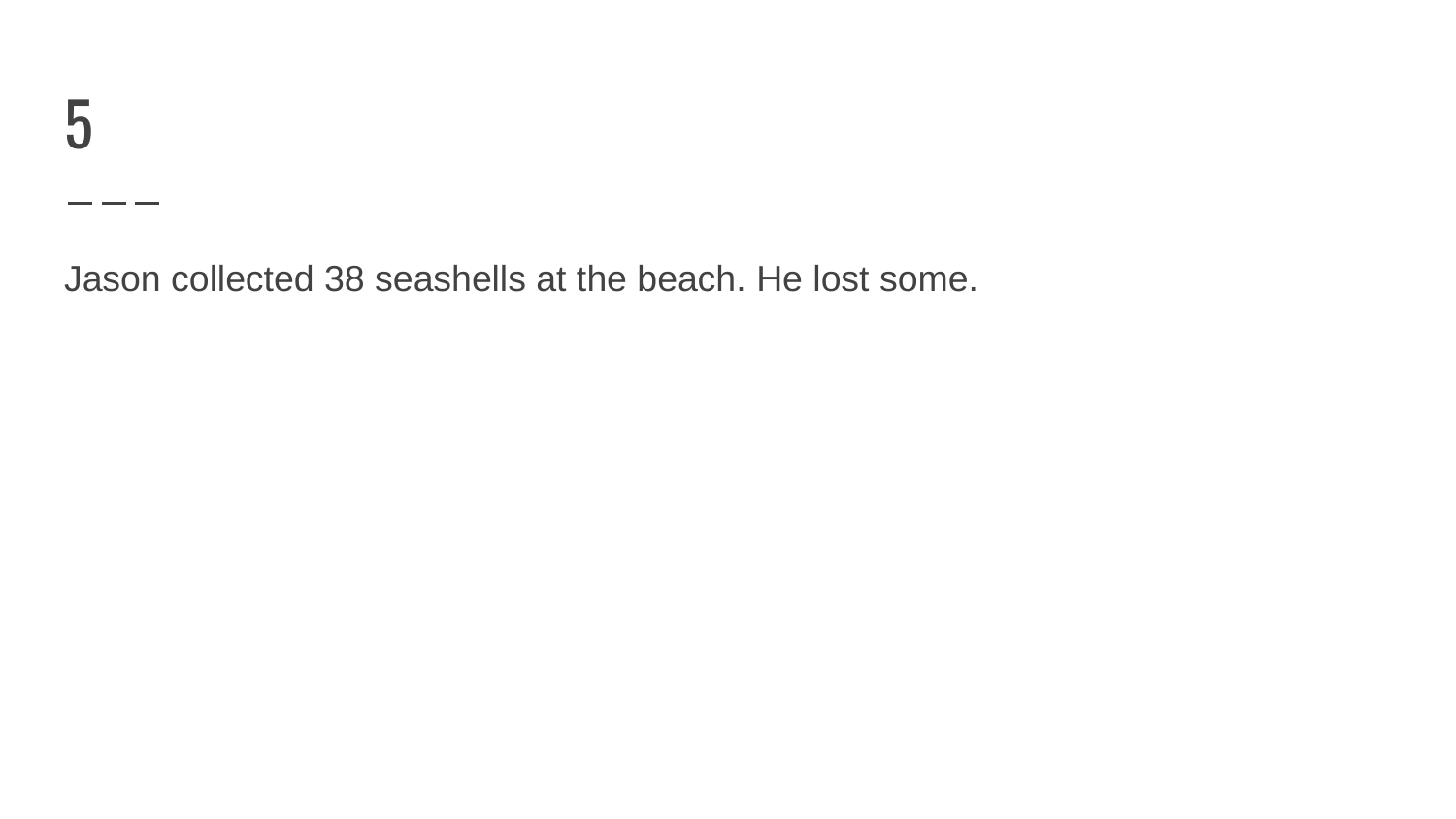

# 5
Jason collected 38 seashells at the beach. He lost some.